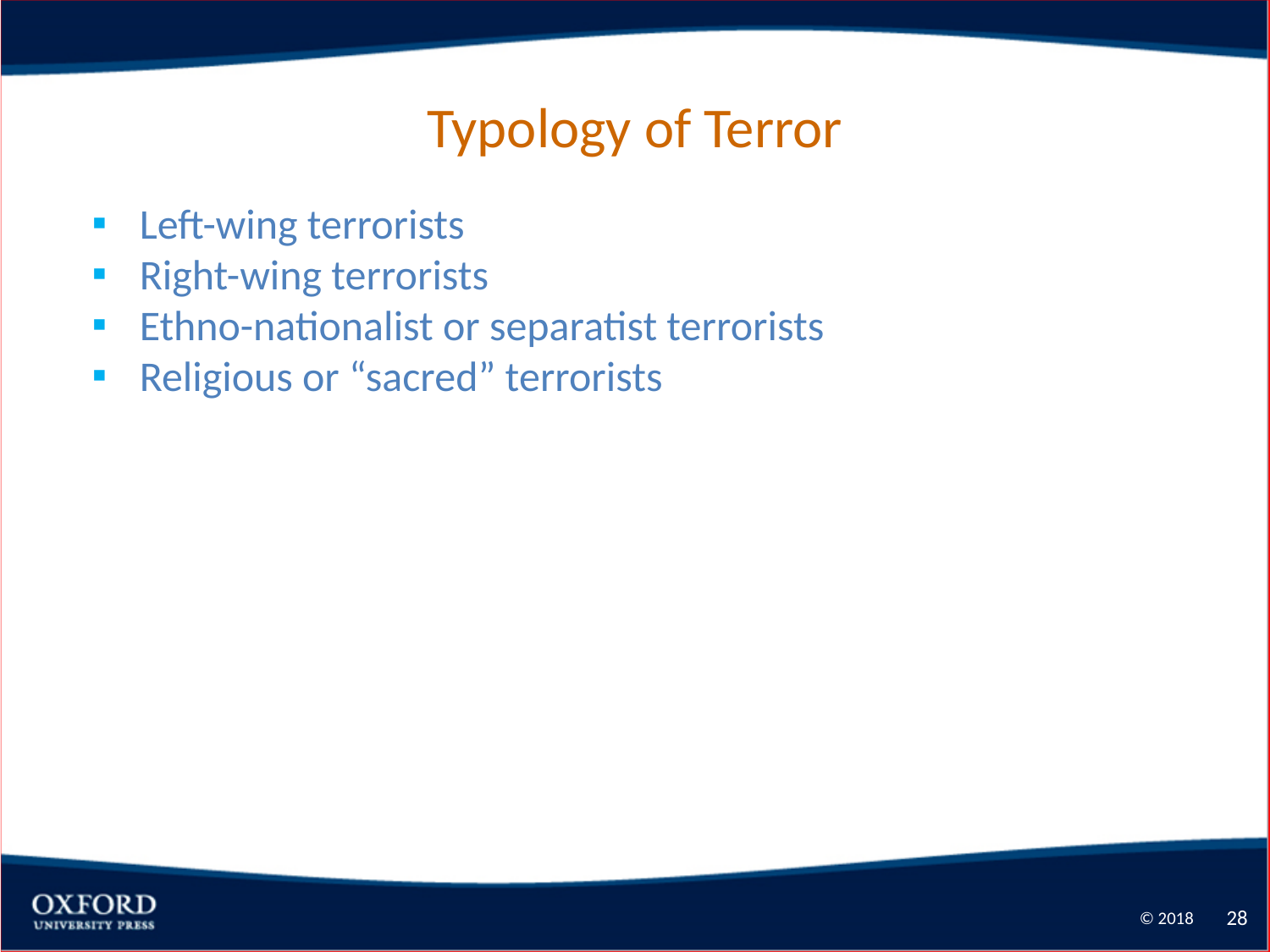

# Typology of Terror
Left-wing terrorists
Right-wing terrorists
Ethno-nationalist or separatist terrorists
Religious or “sacred” terrorists